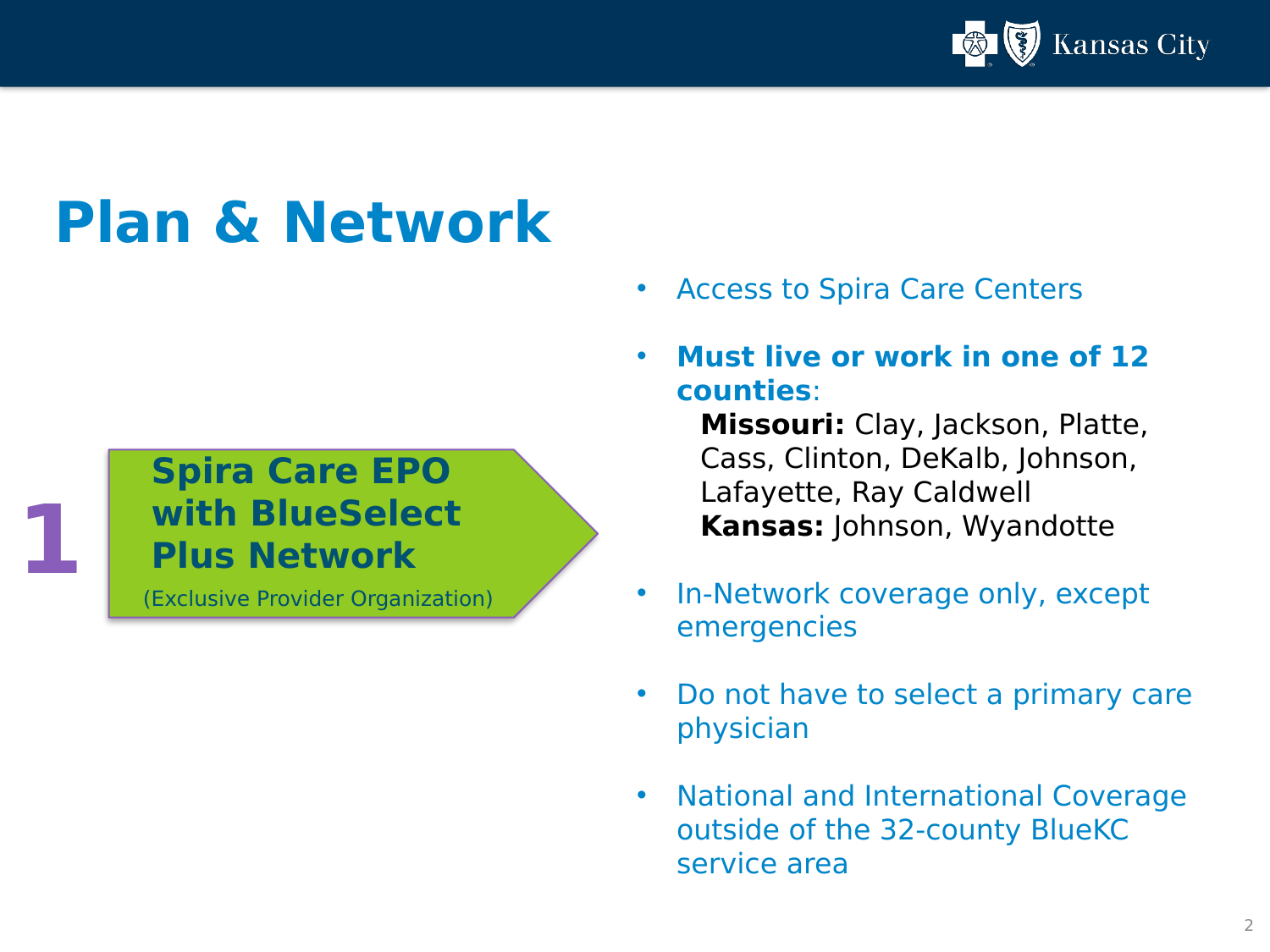

2
Plan & Network
Access to Spira Care Centers

Must live or work in one of 12 counties:
Missouri: Clay, Jackson, Platte, Cass, Clinton, DeKalb, Johnson, Lafayette, Ray Caldwell
Kansas: Johnson, Wyandotte

In-Network coverage only, except emergencies

Do not have to select a primary care physician

National and International Coverage outside of the 32-county BlueKC service area
Spira Care EPO with BlueSelect Plus Network

1
(Exclusive Provider Organization)